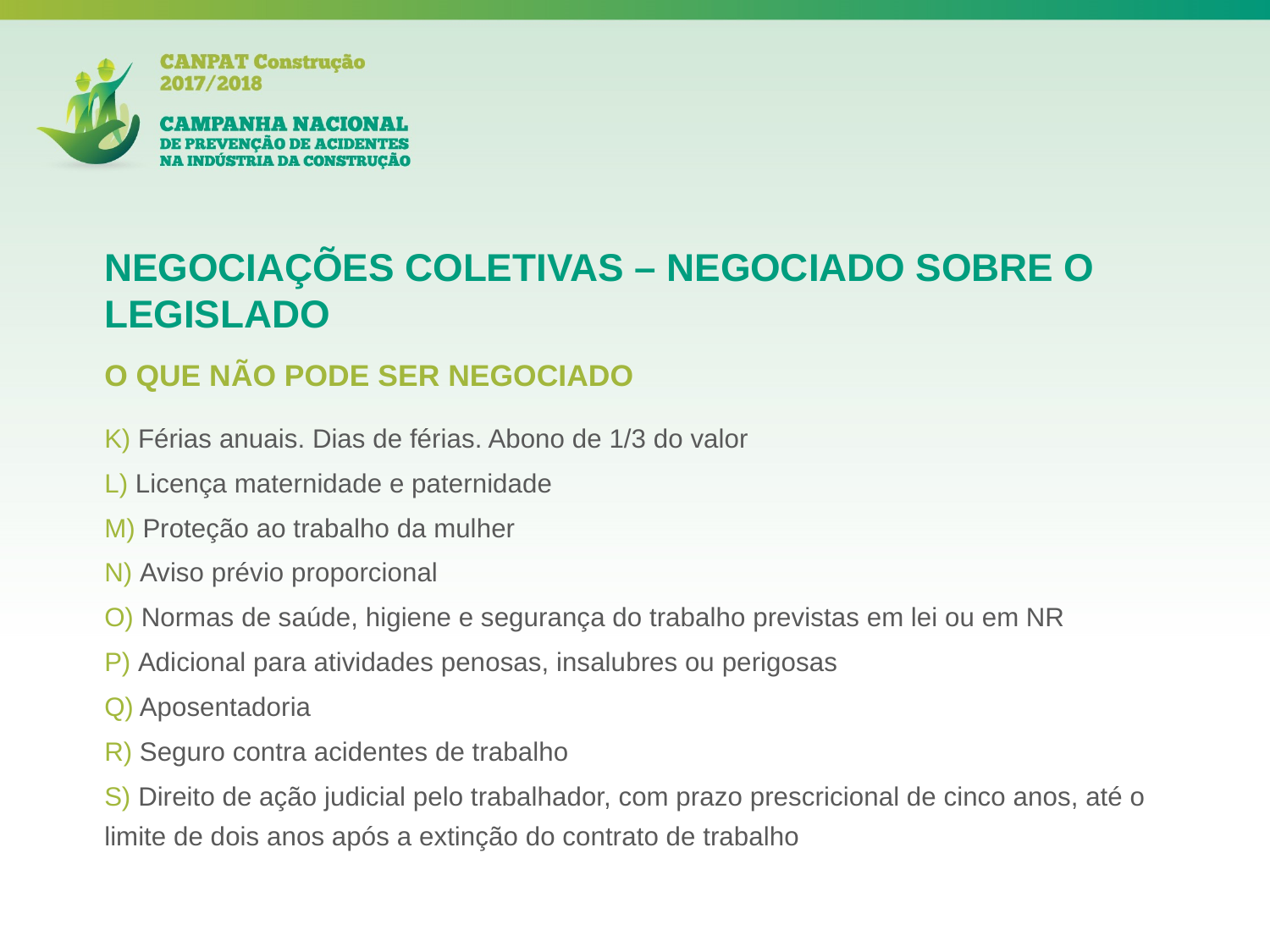

NEGOCIAÇÕES COLETIVAS – NEGOCIADO SOBRE O LEGISLADO
O QUE NÃO PODE SER NEGOCIADO
K) Férias anuais. Dias de férias. Abono de 1/3 do valor
L) Licença maternidade e paternidade
M) Proteção ao trabalho da mulher
N) Aviso prévio proporcional
O) Normas de saúde, higiene e segurança do trabalho previstas em lei ou em NR
P) Adicional para atividades penosas, insalubres ou perigosas
Q) Aposentadoria
R) Seguro contra acidentes de trabalho
S) Direito de ação judicial pelo trabalhador, com prazo prescricional de cinco anos, até o limite de dois anos após a extinção do contrato de trabalho